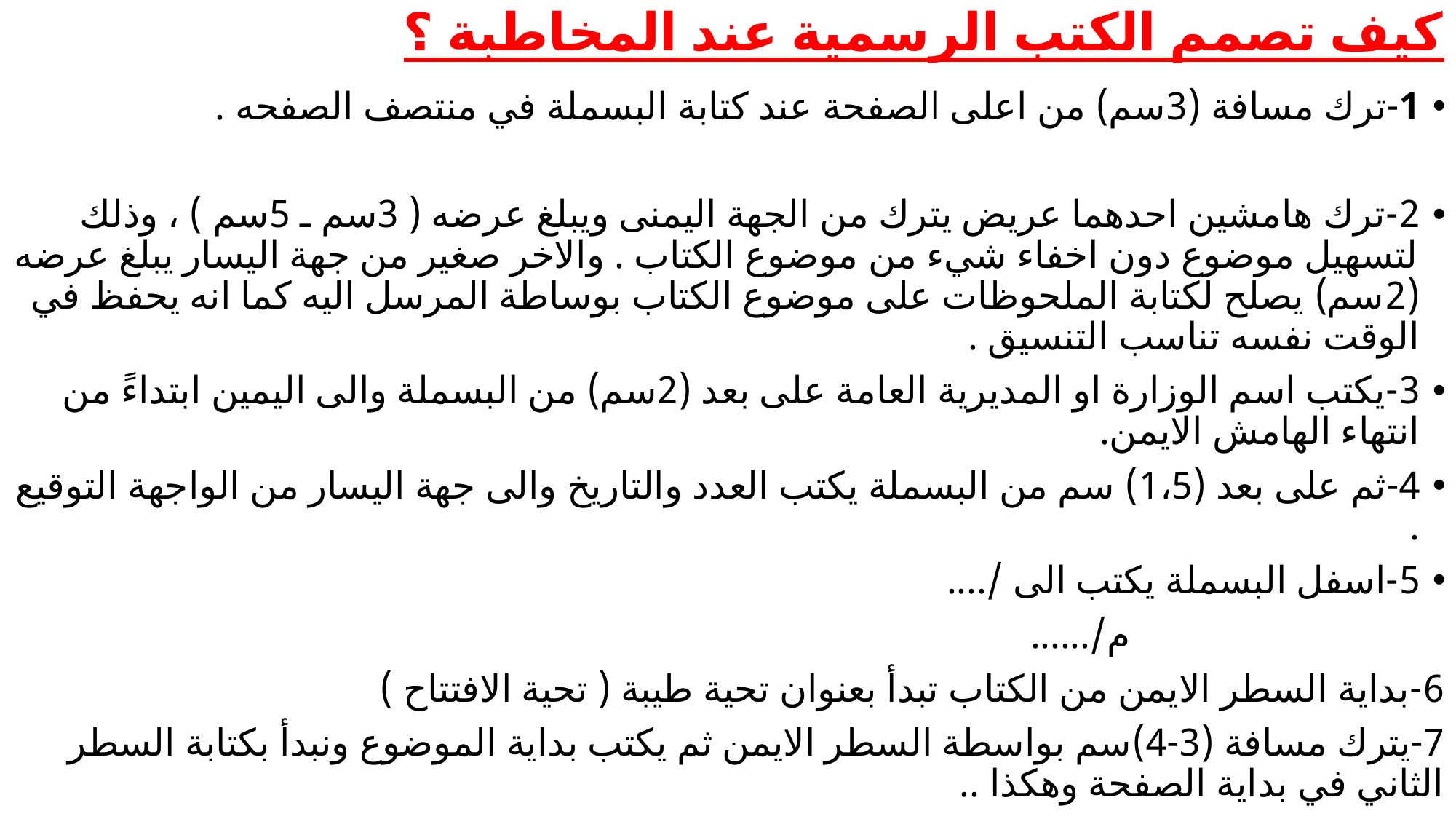

# كيف تصمم الكتب الرسمية عند المخاطبة ؟
1-ترك مسافة (3سم) من اعلى الصفحة عند كتابة البسملة في منتصف الصفحه .

2-ترك هامشين احدهما عريض يترك من الجهة اليمنى ويبلغ عرضه ( 3سم ـ 5سم ) ، وذلك لتسهيل موضوع دون اخفاء شيء من موضوع الكتاب . والاخر صغير من جهة اليسار يبلغ عرضه (2سم) يصلح لكتابة الملحوظات على موضوع الكتاب بوساطة المرسل اليه كما انه يحفظ في الوقت نفسه تناسب التنسيق .
3-يكتب اسم الوزارة او المديرية العامة على بعد (2سم) من البسملة والى اليمين ابتداءً من انتهاء الهامش الايمن.
4-ثم على بعد (1،5) سم من البسملة يكتب العدد والتاريخ والى جهة اليسار من الواجهة التوقيع .
5-اسفل البسملة يكتب الى /....
                                م/......
6-بداية السطر الايمن من الكتاب تبدأ بعنوان تحية طيبة ( تحية الافتتاح )
7-يترك مسافة (3-4)سم بواسطة السطر الايمن ثم يكتب بداية الموضوع ونبدأ بكتابة السطر الثاني في بداية الصفحة وهكذا ..